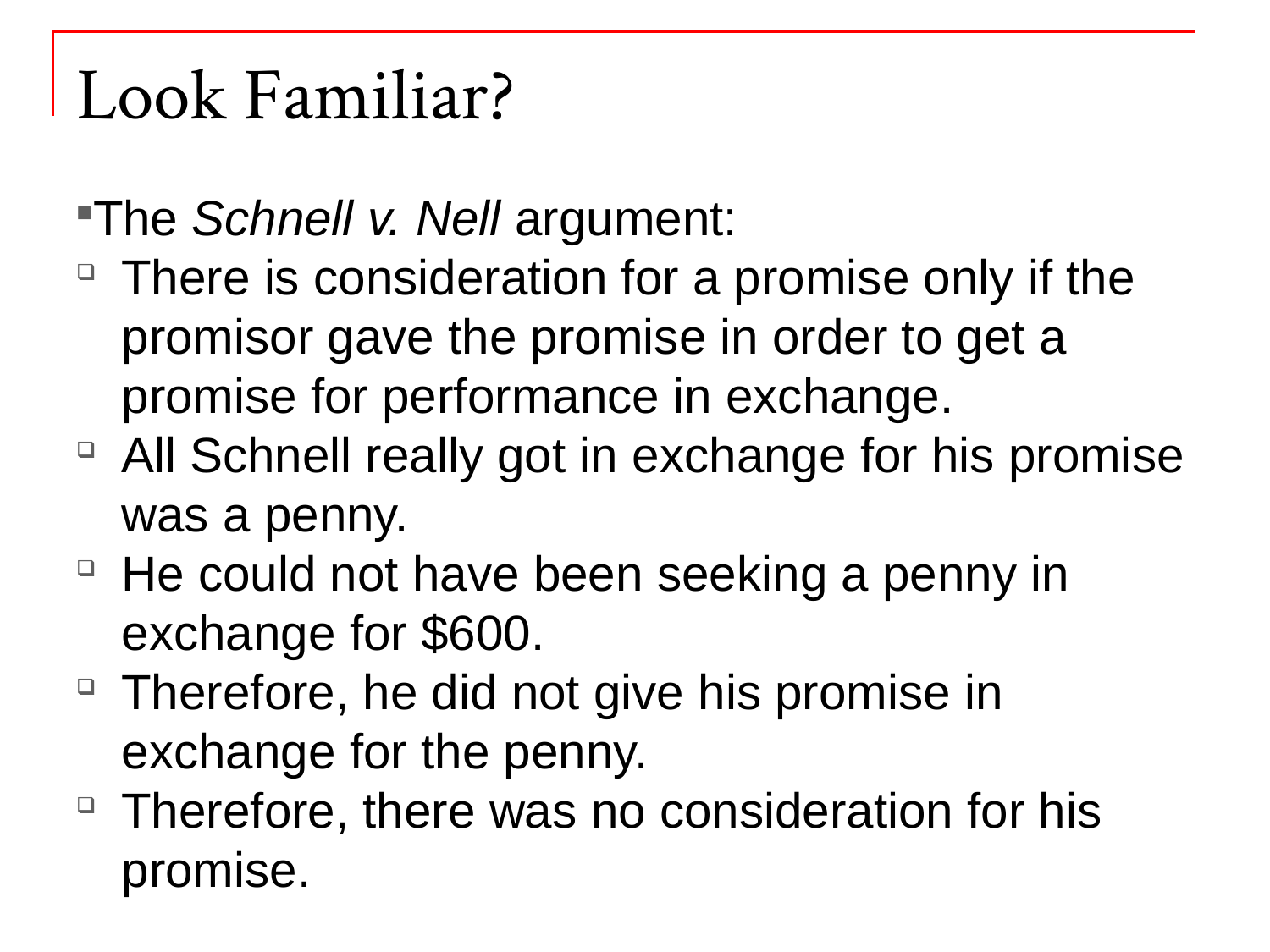

# Look Familiar?
The Schnell v. Nell argument:
There is consideration for a promise only if the promisor gave the promise in order to get a promise for performance in exchange.
All Schnell really got in exchange for his promise was a penny.
He could not have been seeking a penny in exchange for $600.
Therefore, he did not give his promise in exchange for the penny.
Therefore, there was no consideration for his promise.